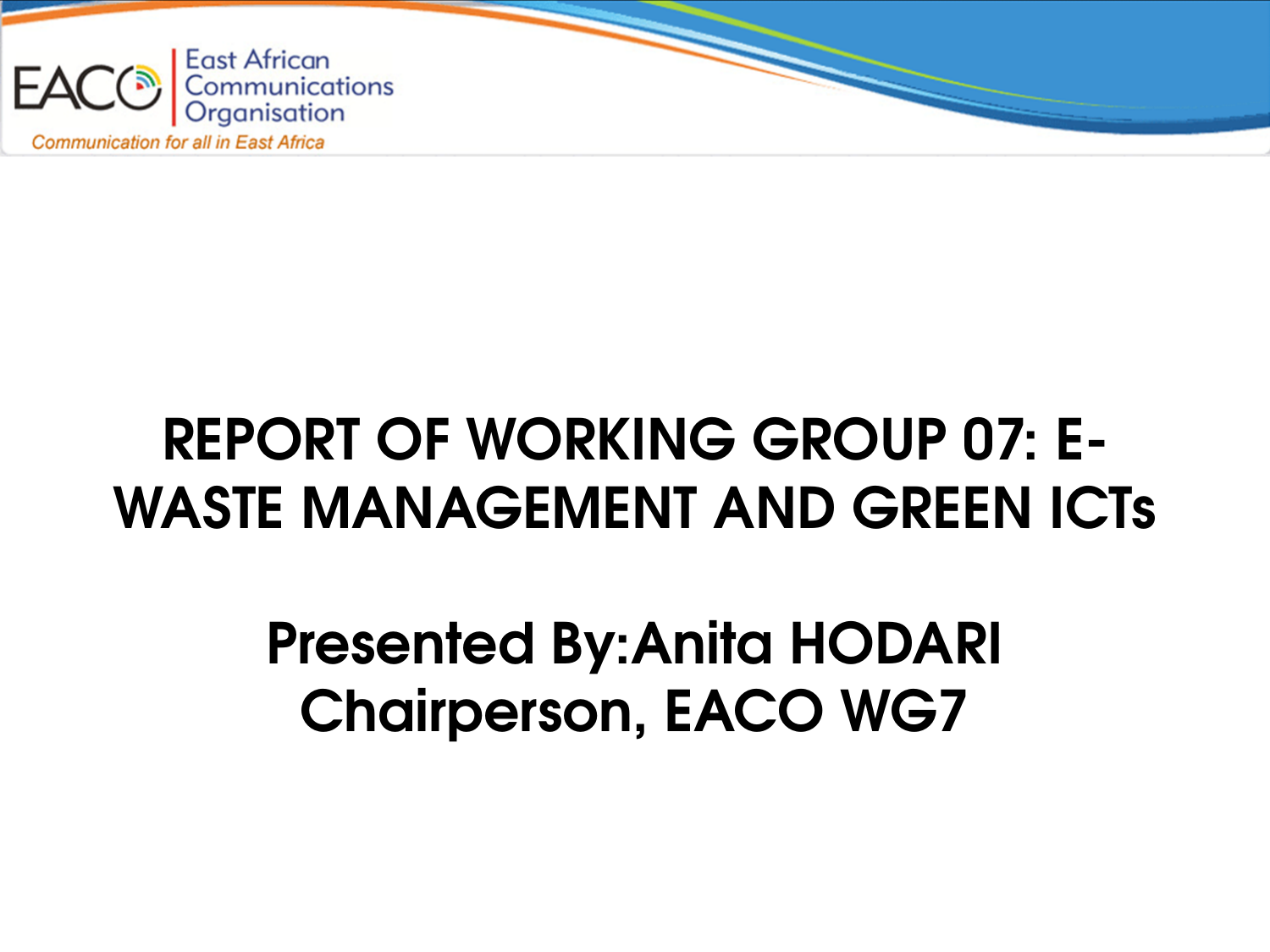

# REPORT OF WORKING GROUP 07: E-WASTE MANAGEMENT AND GREEN ICTs Presented By:Anita HODARI Chairperson, EACO WG7